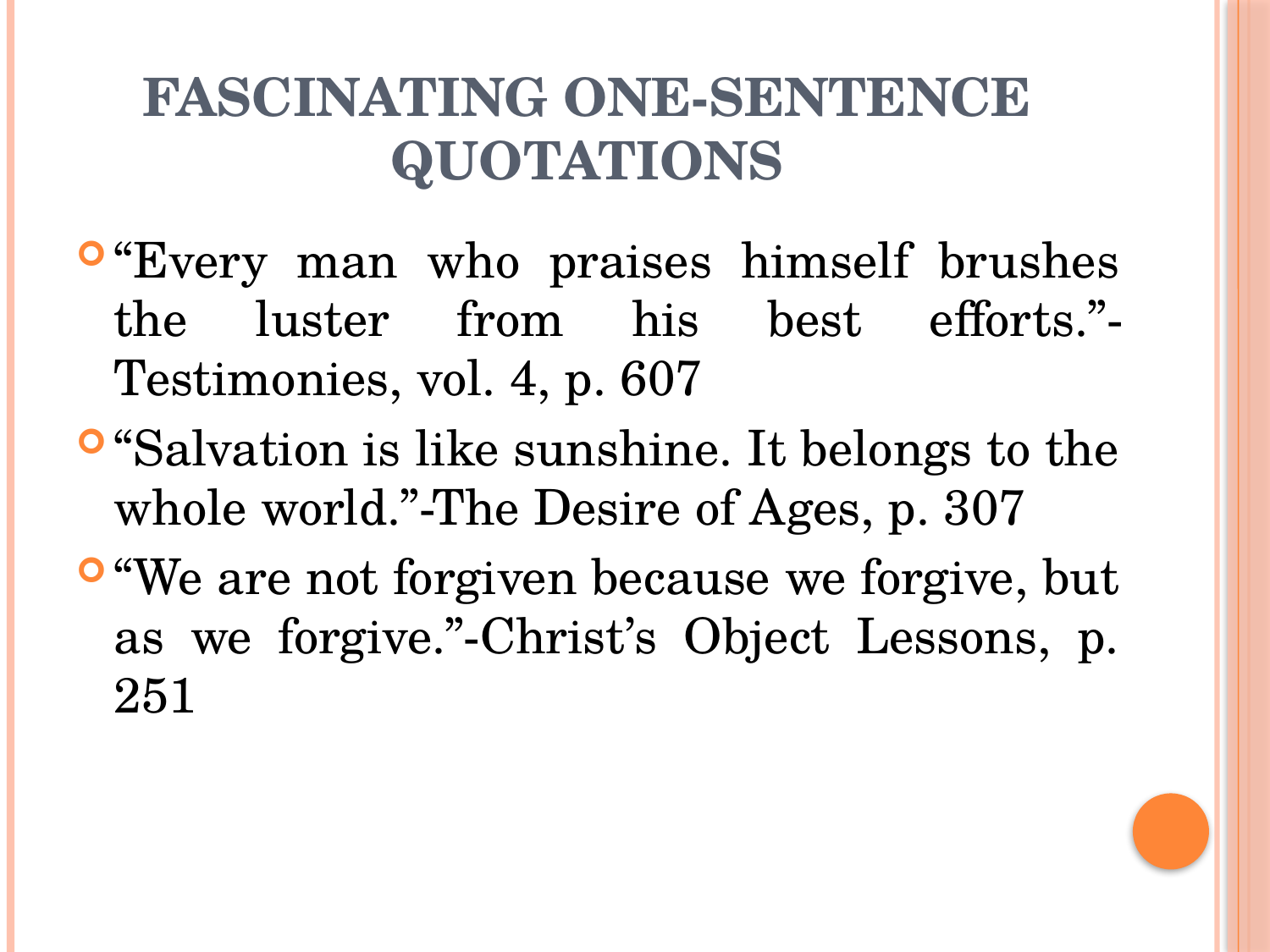

# FASCINATING ONE-SENTENCE QUOTATIONS
“Every man who praises himself brushes the luster from his best efforts.”-Testimonies, vol. 4, p. 607
“Salvation is like sunshine. It belongs to the whole world.”-The Desire of Ages, p. 307
“We are not forgiven because we forgive, but as we forgive.”-Christ’s Object Lessons, p. 251